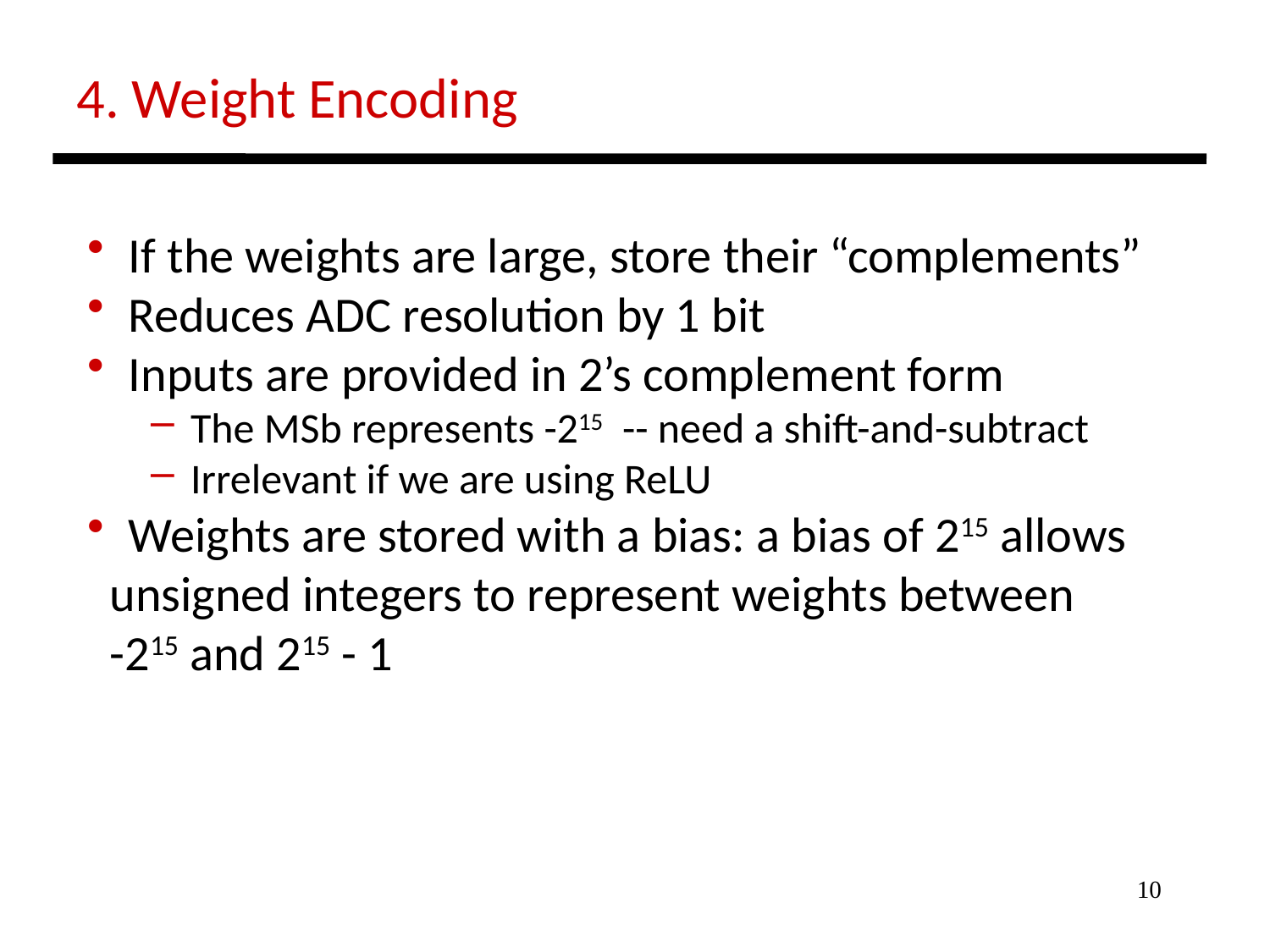

4. Weight Encoding

 If the weights are large, store their “complements”
 Reduces ADC resolution by 1 bit
 Inputs are provided in 2’s complement form
The MSb represents -215  -- need a shift-and-subtract
Irrelevant if we are using ReLU
 Weights are stored with a bias: a bias of 215 allows
  unsigned integers to represent weights between
  -215 and 215 - 1

10